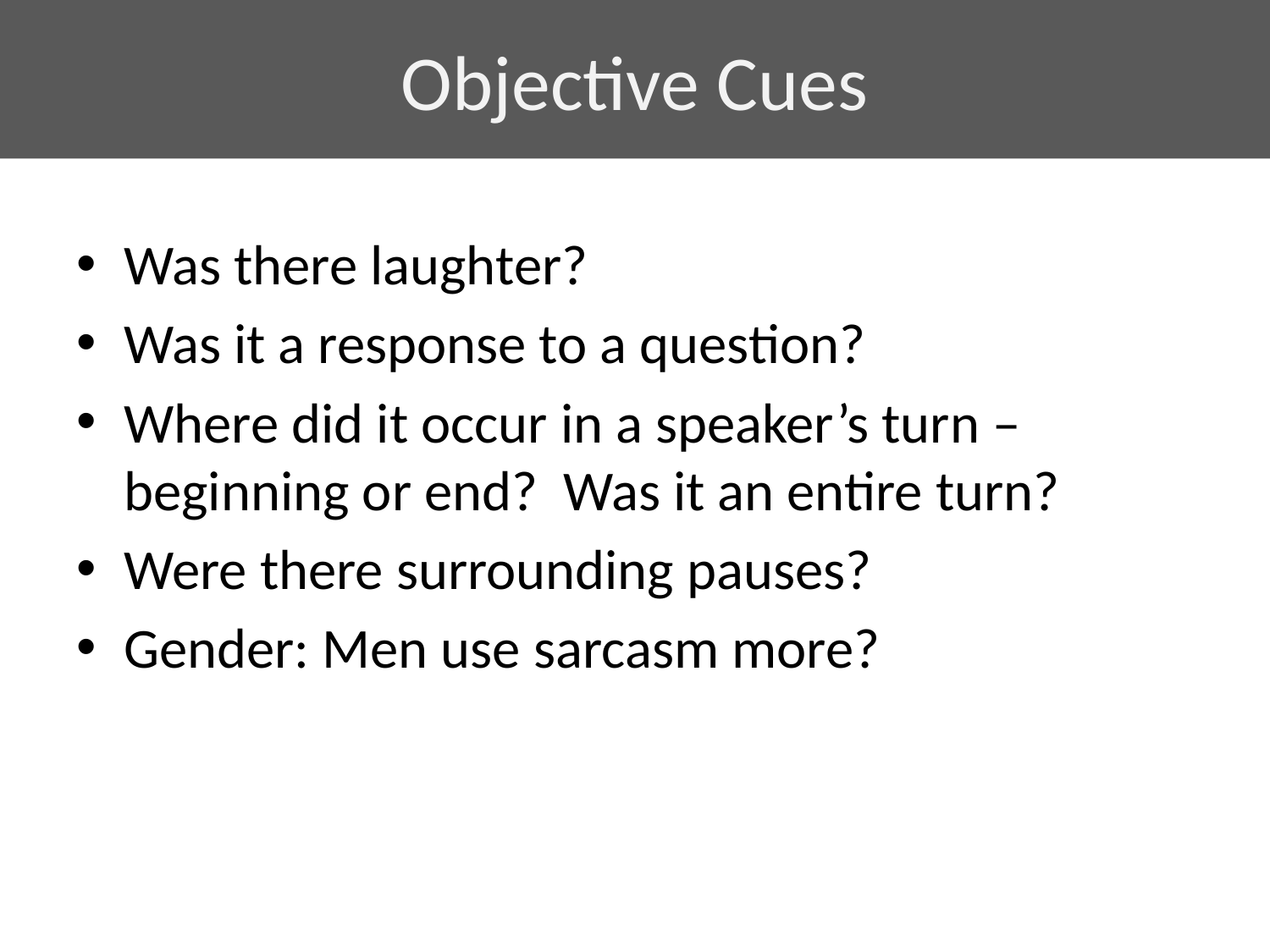

# Objective Cues
Was there laughter?
Was it a response to a question?
Where did it occur in a speaker’s turn – beginning or end?  Was it an entire turn?
Were there surrounding pauses?
Gender: Men use sarcasm more?